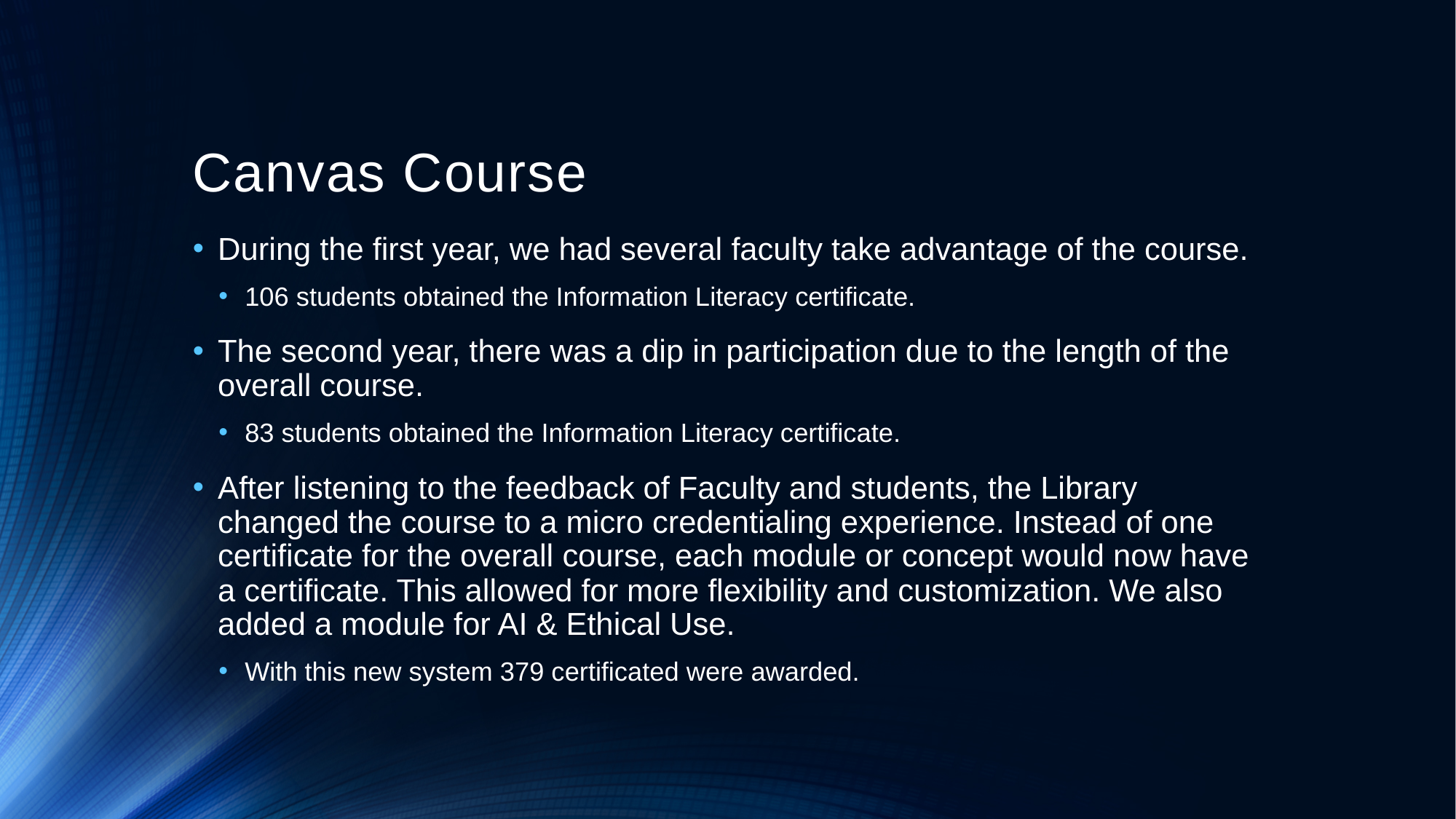

# Canvas Course
During the first year, we had several faculty take advantage of the course.
106 students obtained the Information Literacy certificate.
The second year, there was a dip in participation due to the length of the overall course.
83 students obtained the Information Literacy certificate.
After listening to the feedback of Faculty and students, the Library changed the course to a micro credentialing experience. Instead of one certificate for the overall course, each module or concept would now have a certificate. This allowed for more flexibility and customization. We also added a module for AI & Ethical Use.
With this new system 379 certificated were awarded.